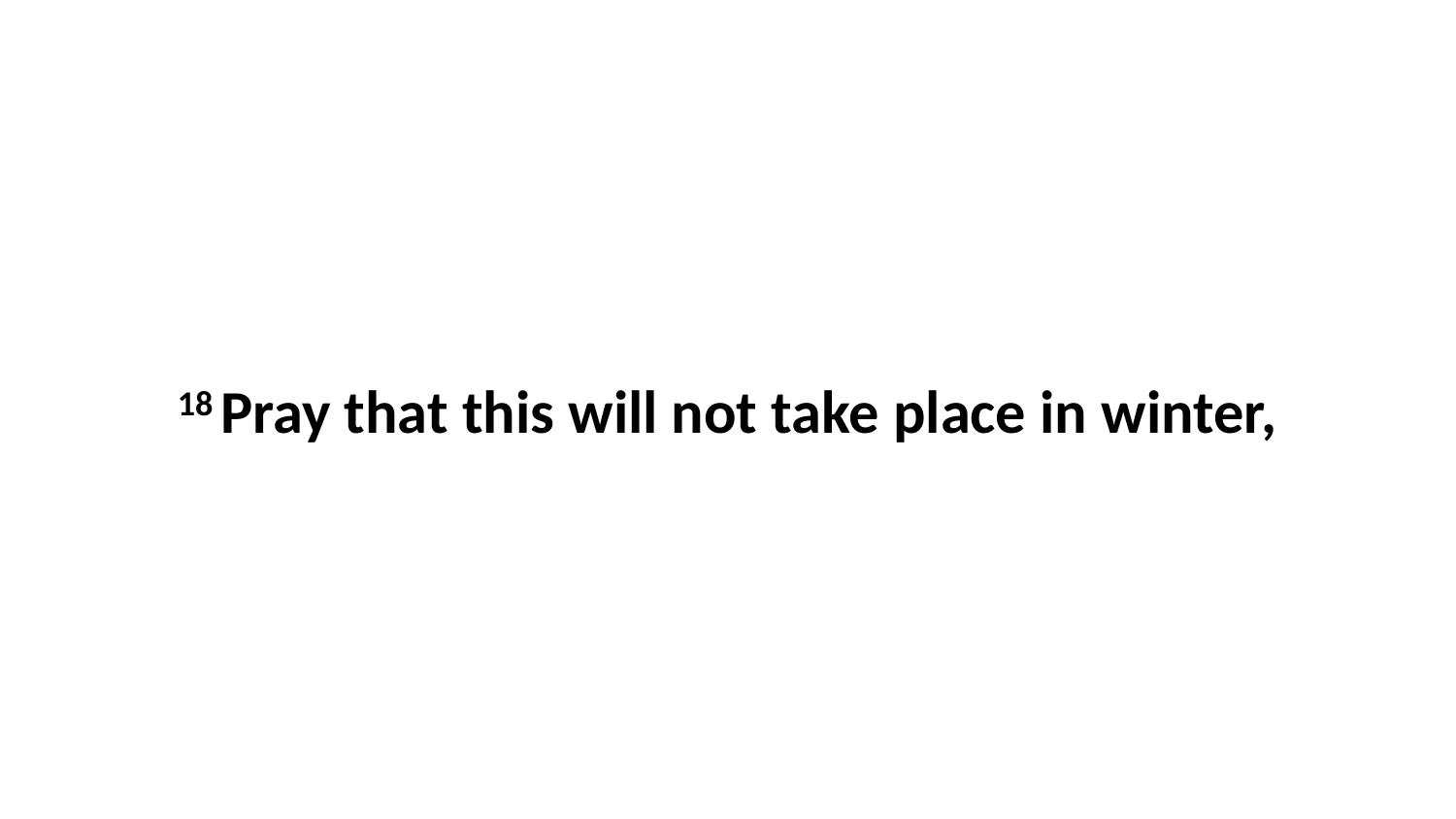

18 Pray that this will not take place in winter,